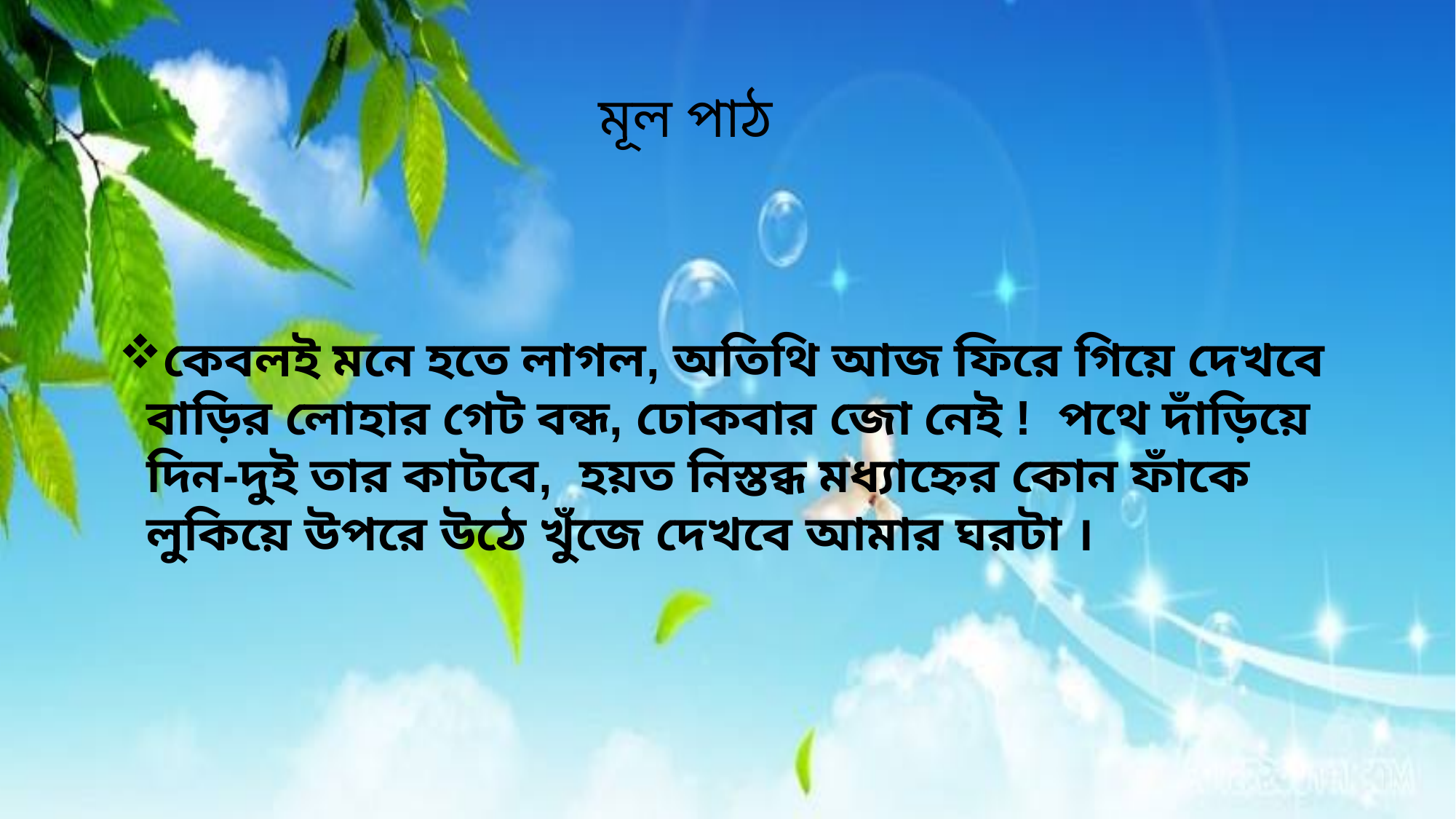

মূল পাঠ
কেবলই মনে হতে লাগল, অতিথি আজ ফিরে গিয়ে দেখবে বাড়ির লোহার গেট বন্ধ, ঢোকবার জো নেই !  পথে দাঁড়িয়ে দিন-দুই তার কাটবে,  হয়ত নিস্তব্ধ মধ্যাহ্নের কোন ফাঁকে লুকিয়ে উপরে উঠে খুঁজে দেখবে আমার ঘরটা ।